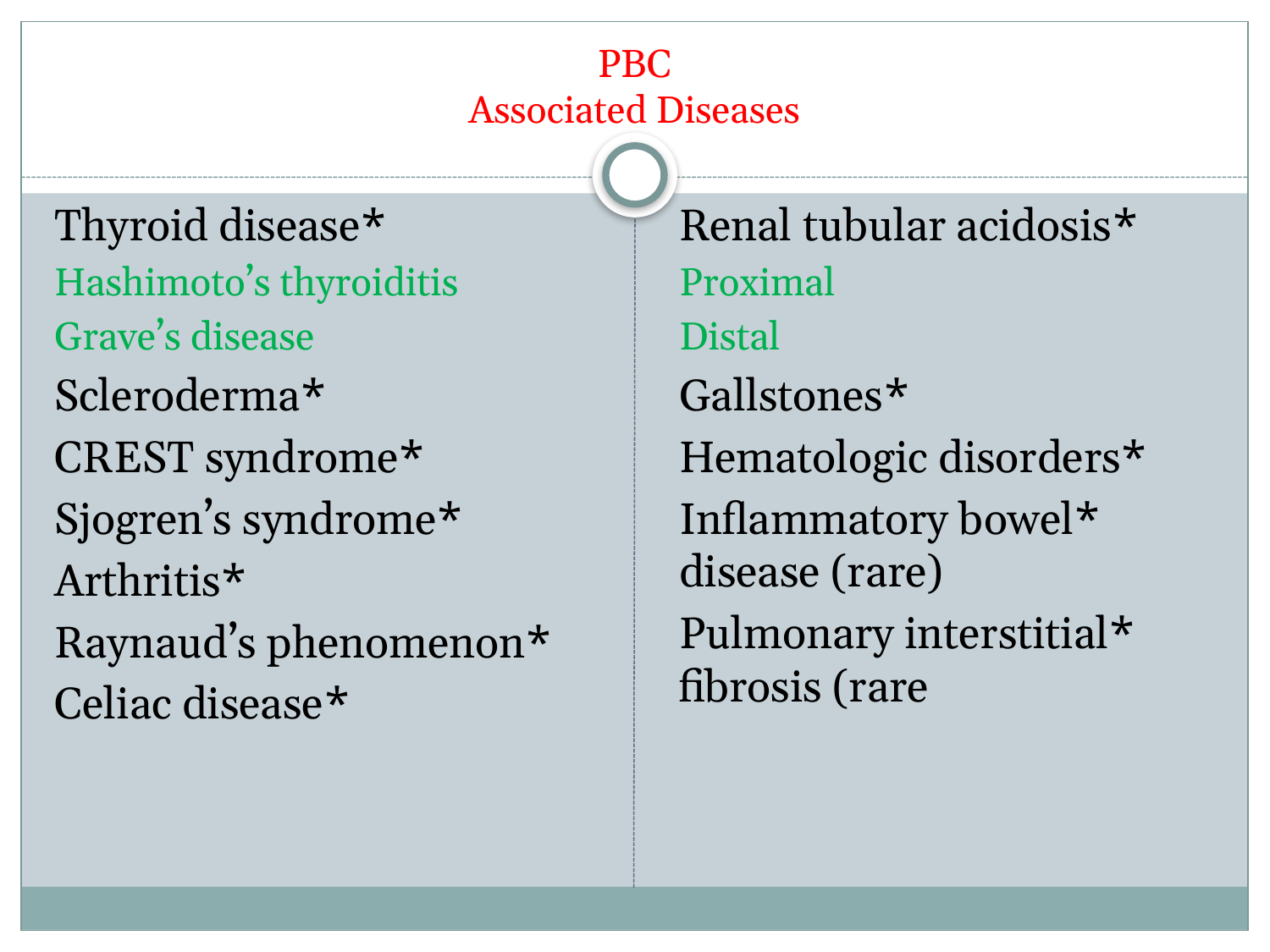

# PBC Associated Diseases
*Thyroid disease
Hashimoto’s thyroiditis
Grave’s disease
*Scleroderma
*CREST syndrome
*Sjogren’s syndrome
*Arthritis
*Raynaud’s phenomenon
*Celiac disease

*Renal tubular acidosis
Proximal
Distal
*Gallstones
*Hematologic disorders
*Inflammatory bowel disease (rare)
*Pulmonary interstitial fibrosis (rare